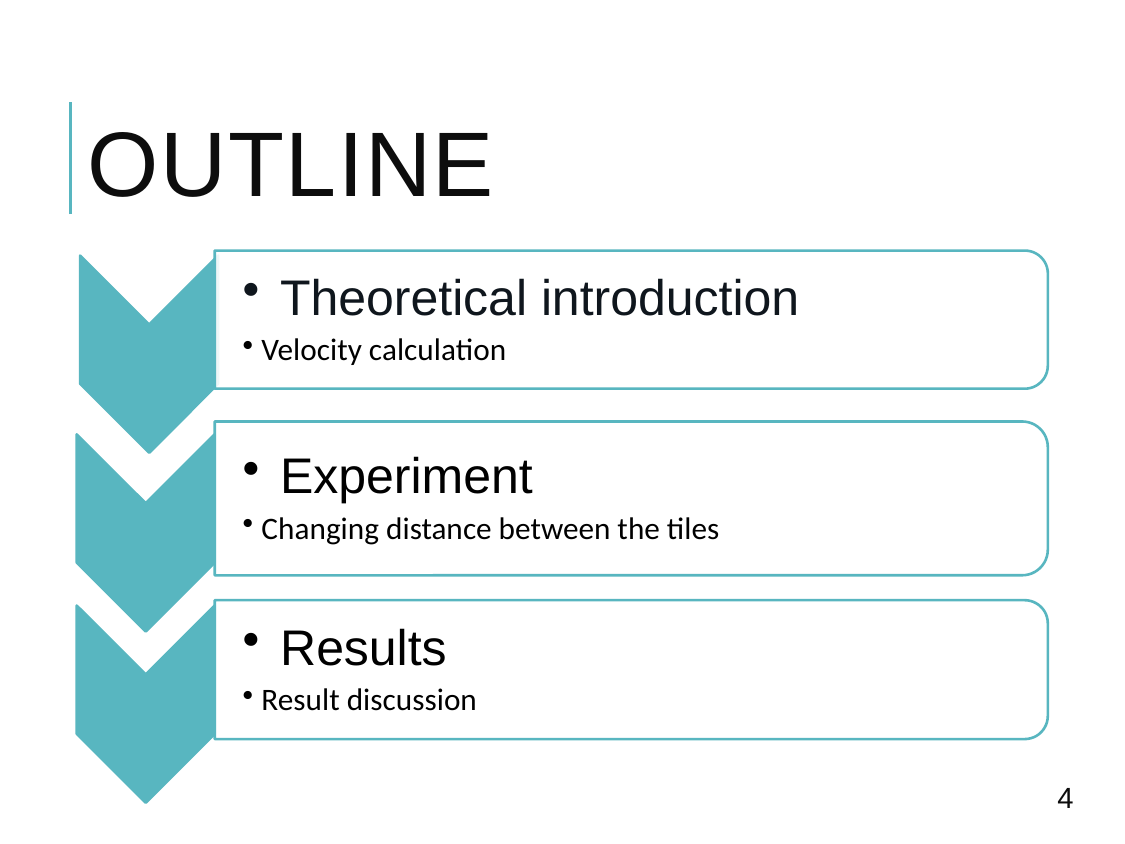

# Outline

Theoretical introduction
Velocity calculation

Experiment
Changing distance between the tiles

Results
Result discussion
4